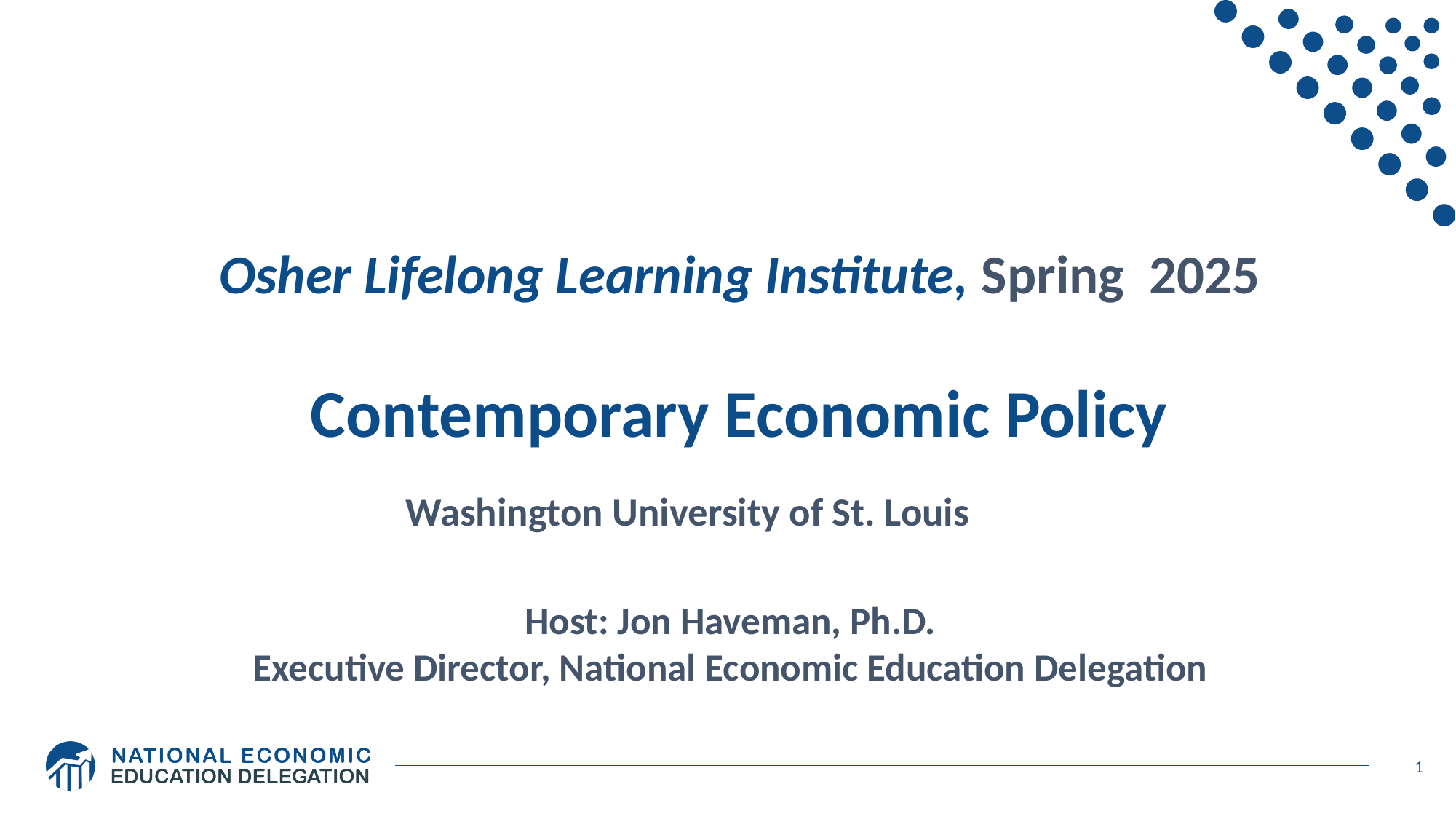

Osher Lifelong Learning Institute, Spring  2025

Contemporary Economic Policy
Washington University of St. Louis

Host: Jon Haveman, Ph.D.
Executive Director, National Economic Education Delegation
1